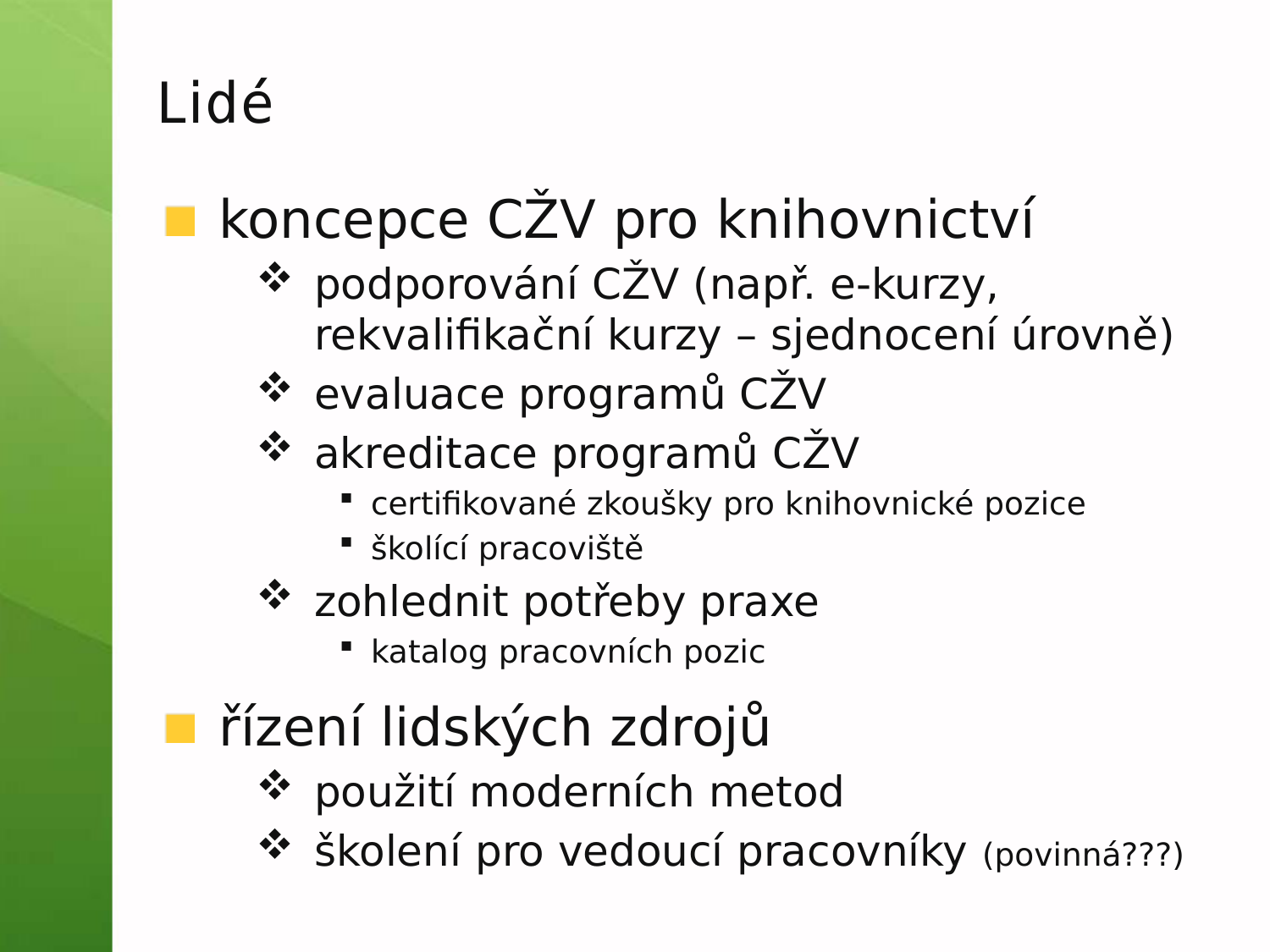

# Lidé
koncepce CŽV pro knihovnictví
podporování CŽV (např. e-kurzy, rekvalifikační kurzy – sjednocení úrovně)
evaluace programů CŽV
akreditace programů CŽV
certifikované zkoušky pro knihovnické pozice
školící pracoviště
zohlednit potřeby praxe
katalog pracovních pozic
řízení lidských zdrojů
použití moderních metod
školení pro vedoucí pracovníky (povinná???)